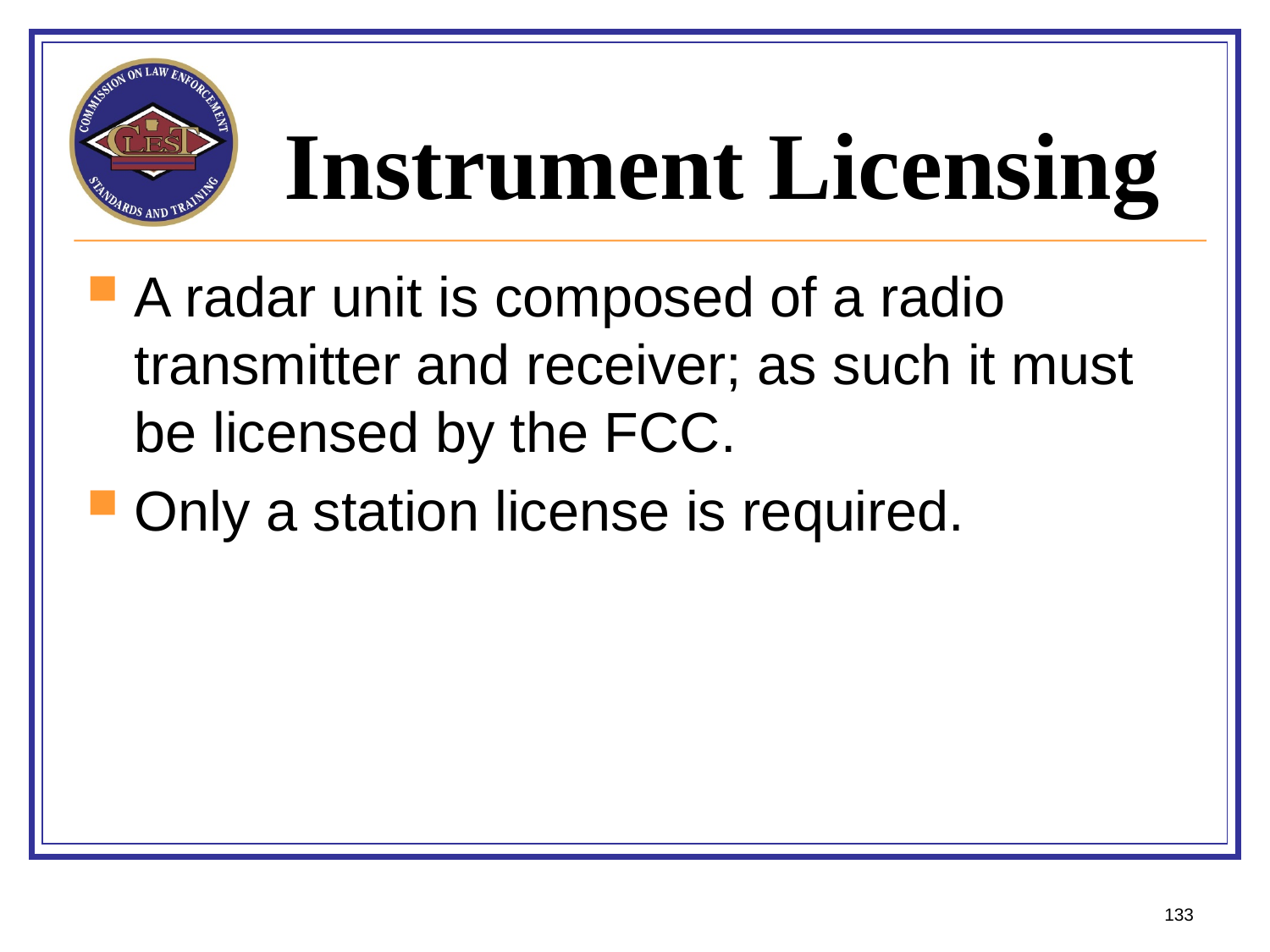

# Instrument Licensing
A radar unit is composed of a radio transmitter and receiver; as such it must be licensed by the FCC.
Only a station license is required.

133